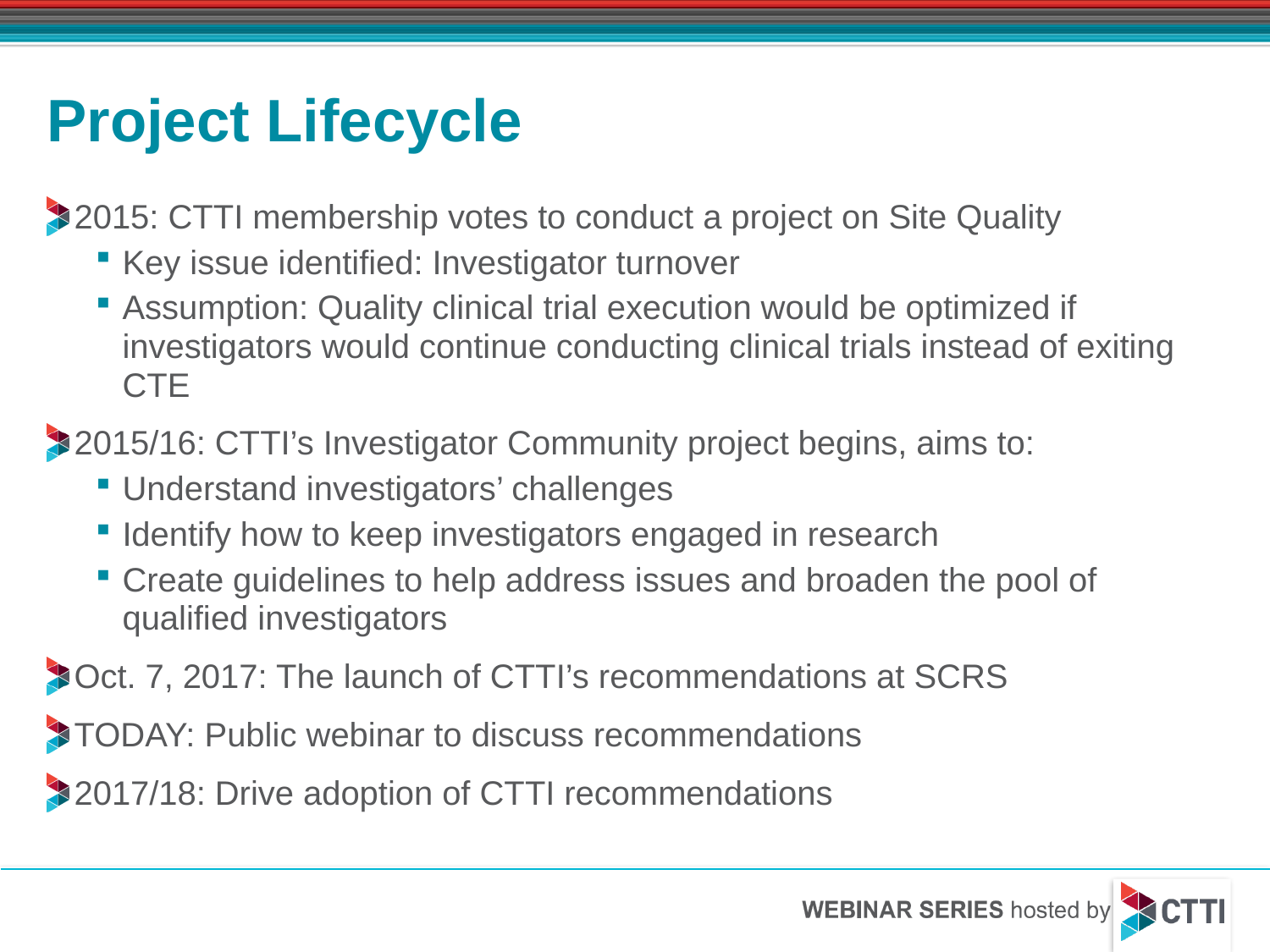

# Project Lifecycle
2015: CTTI membership votes to conduct a project on Site Quality
Key issue identified: Investigator turnover
Assumption: Quality clinical trial execution would be optimized if investigators would continue conducting clinical trials instead of exiting CTE
2015/16: CTTI’s Investigator Community project begins, aims to:
Understand investigators’ challenges
Identify how to keep investigators engaged in research
Create guidelines to help address issues and broaden the pool of qualified investigators
Oct. 7, 2017: The launch of CTTI’s recommendations at SCRS
TODAY: Public webinar to discuss recommendations
2017/18: Drive adoption of CTTI recommendations